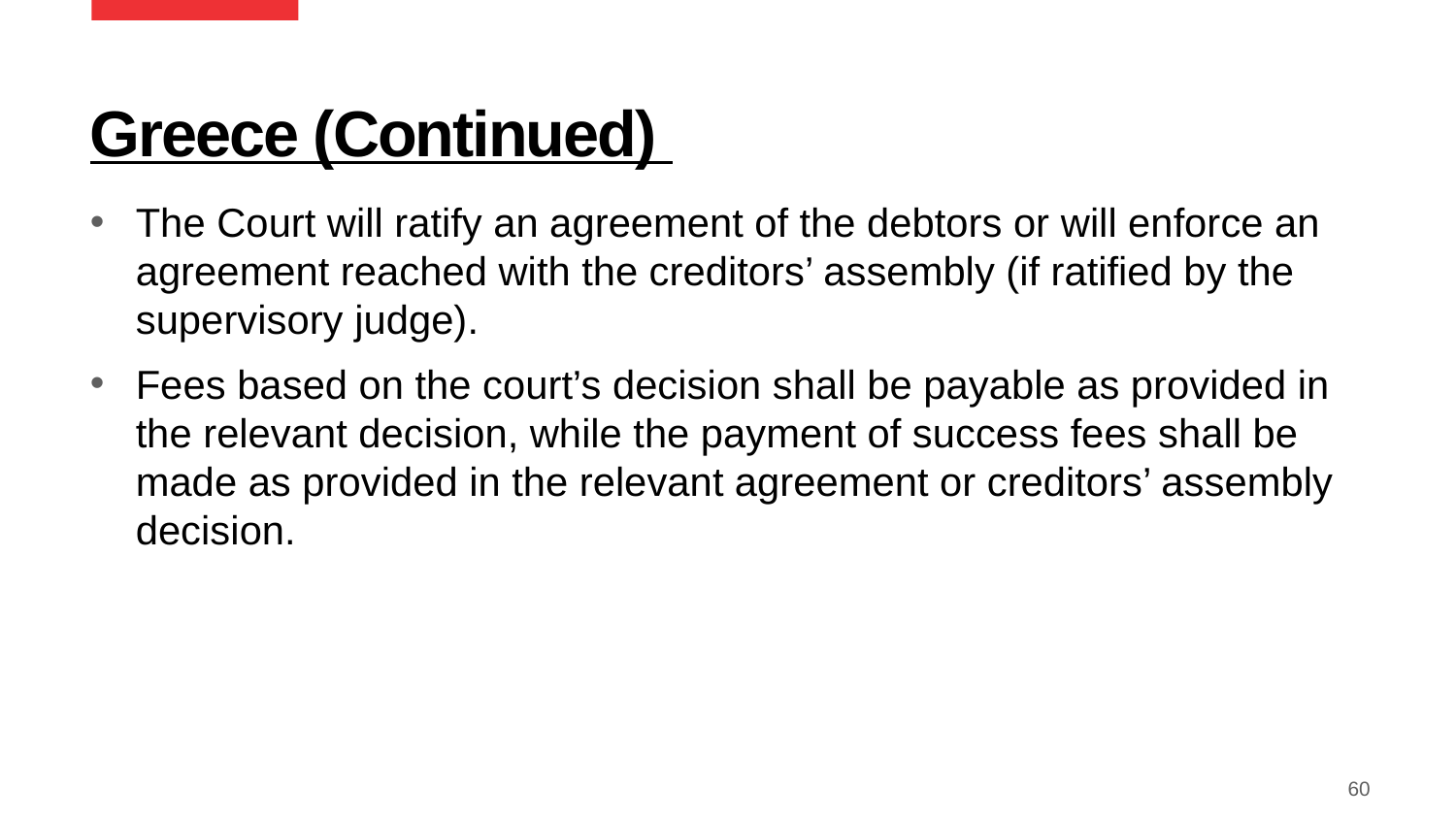

# Greece (Continued)
The Court will ratify an agreement of the debtors or will enforce an agreement reached with the creditors’ assembly (if ratified by the supervisory judge).
Fees based on the court’s decision shall be payable as provided in the relevant decision, while the payment of success fees shall be made as provided in the relevant agreement or creditors’ assembly decision.
60